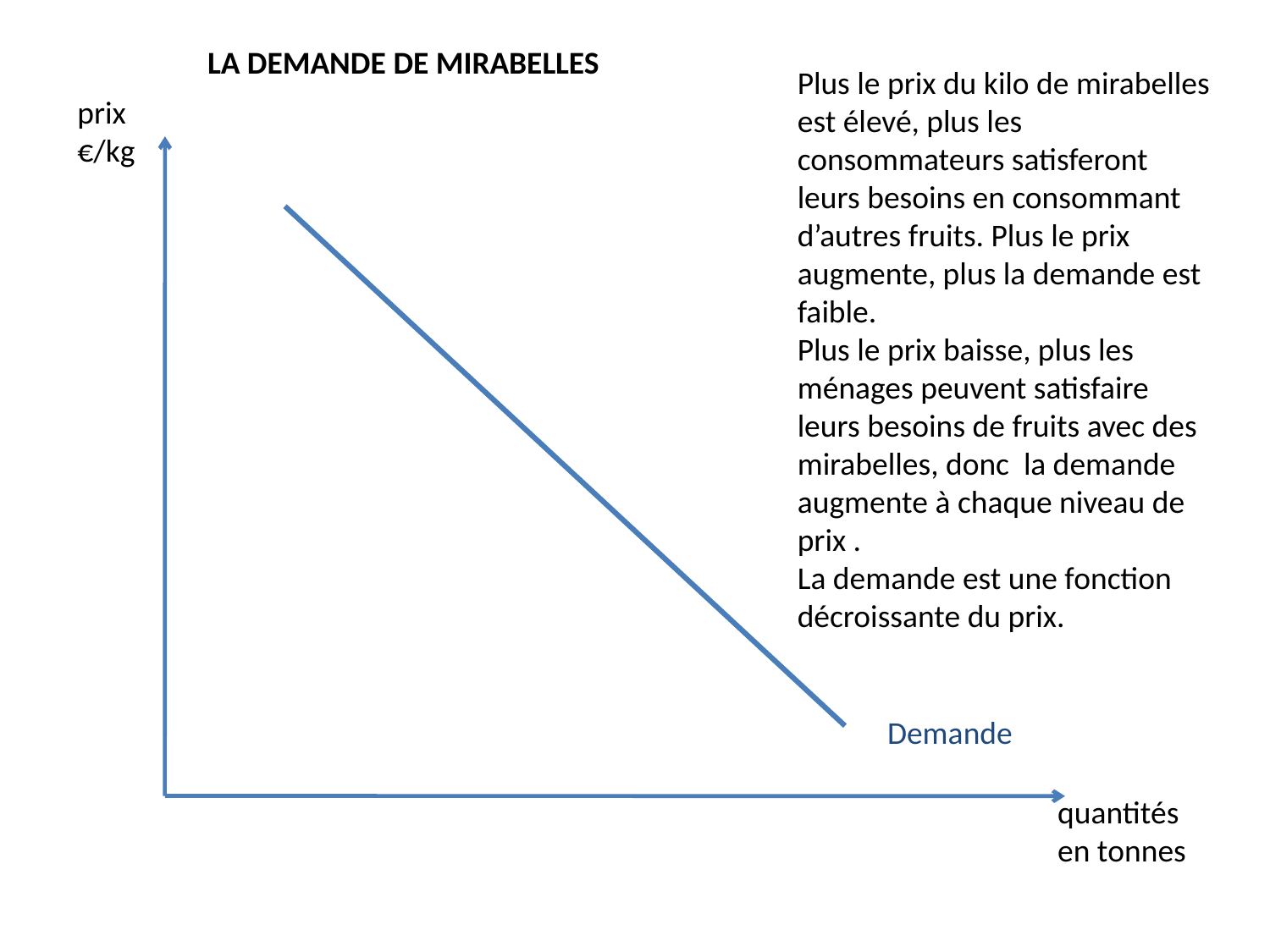

LA DEMANDE DE MIRABELLES
Plus le prix du kilo de mirabelles est élevé, plus les consommateurs satisferont leurs besoins en consommant d’autres fruits. Plus le prix augmente, plus la demande est faible.
Plus le prix baisse, plus les ménages peuvent satisfaire leurs besoins de fruits avec des mirabelles, donc  la demande augmente à chaque niveau de prix .
La demande est une fonction décroissante du prix.
prix
€/kg
Demande
quantités
en tonnes